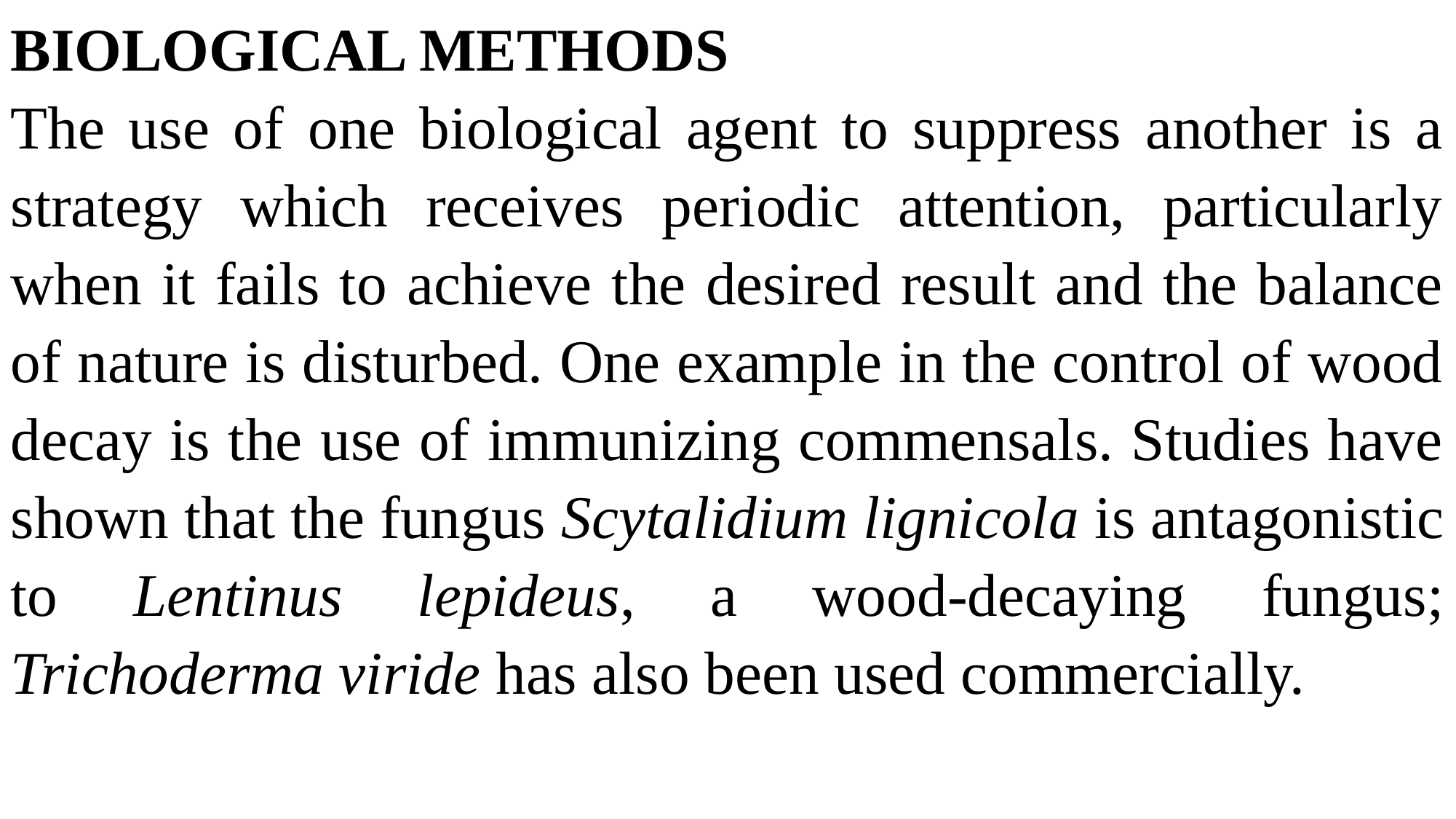

BIOLOGICAL METHODS
The use of one biological agent to suppress another is a strategy which receives periodic attention, particularly when it fails to achieve the desired result and the balance of nature is disturbed. One example in the control of wood decay is the use of immunizing commensals. Studies have shown that the fungus Scytalidium lignicola is antagonistic to Lentinus lepideus, a wood-decaying fungus; Trichoderma viride has also been used commercially.